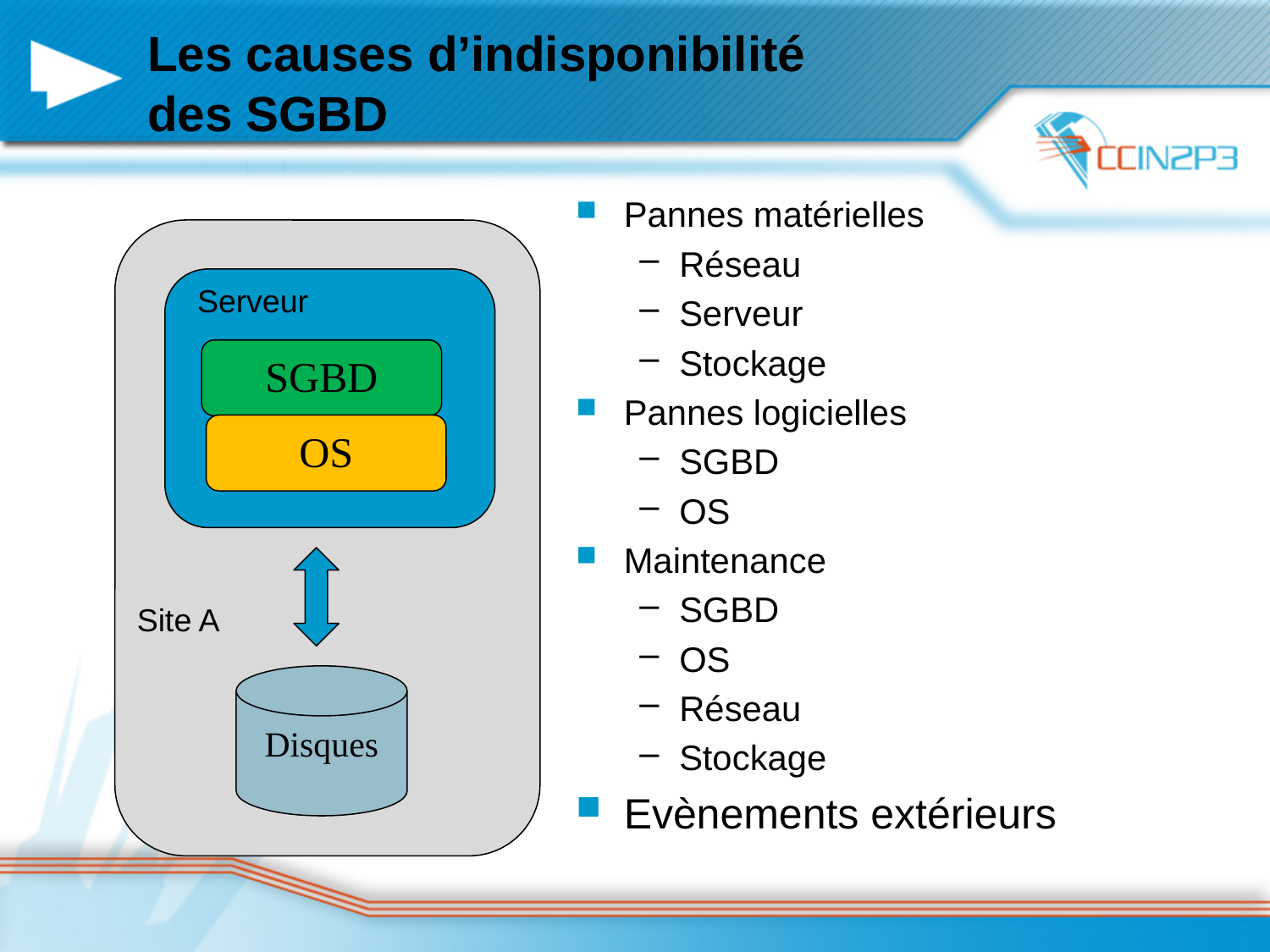

# Les causes d’indisponibilité des SGBD
Pannes matérielles
Réseau
Serveur
Stockage
Pannes logicielles
SGBD
OS
Maintenance
SGBD
OS
Réseau
Stockage
Evènements extérieurs

Serveur
SGBD
OS

Site A
Disques